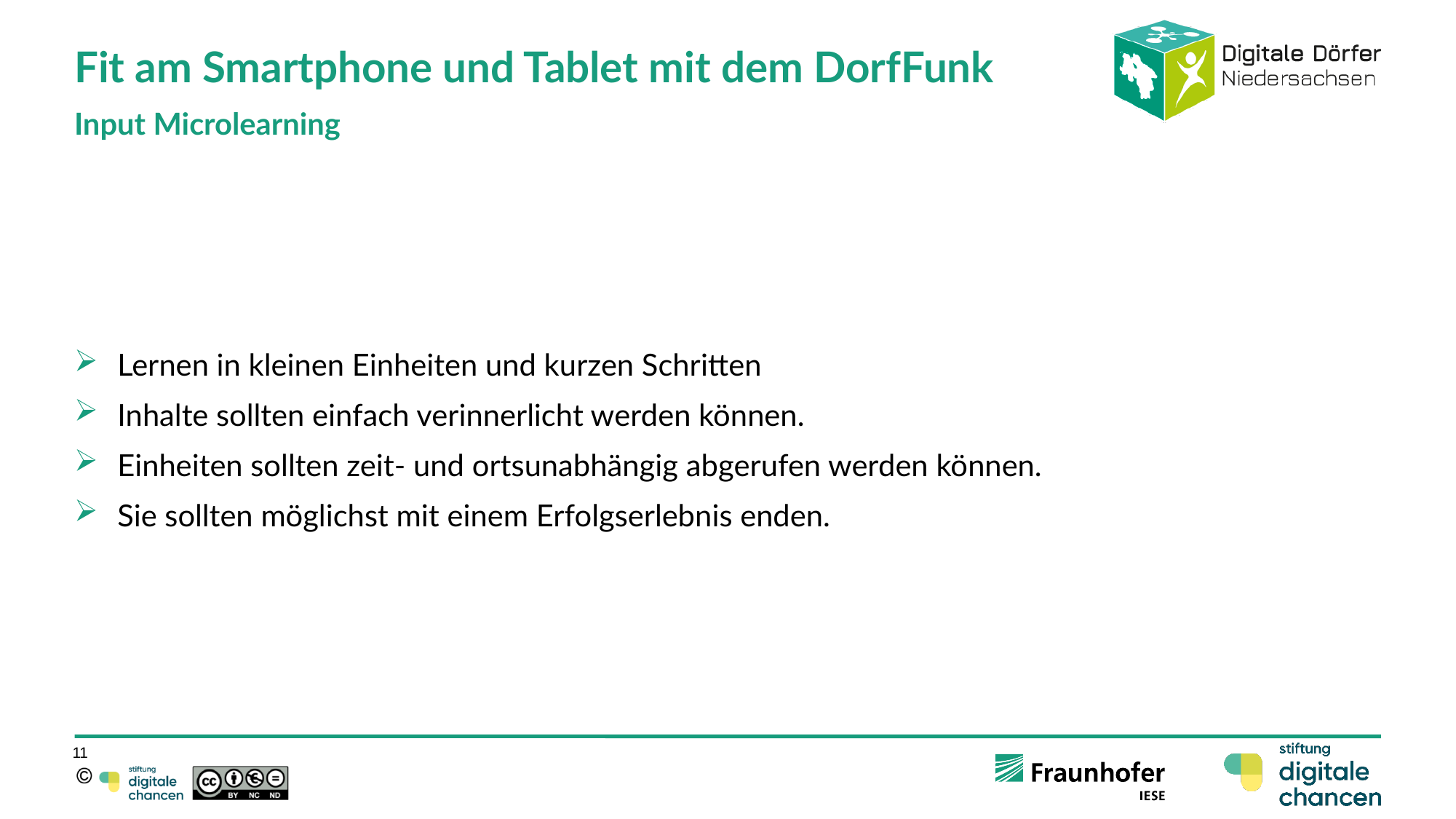

# Fit am Smartphone und Tablet mit dem DorfFunk
Input Microlearning
Lernen in kleinen Einheiten und kurzen Schritten
Inhalte sollten einfach verinnerlicht werden können.
Einheiten sollten zeit- und ortsunabhängig abgerufen werden können.
Sie sollten möglichst mit einem Erfolgserlebnis enden.